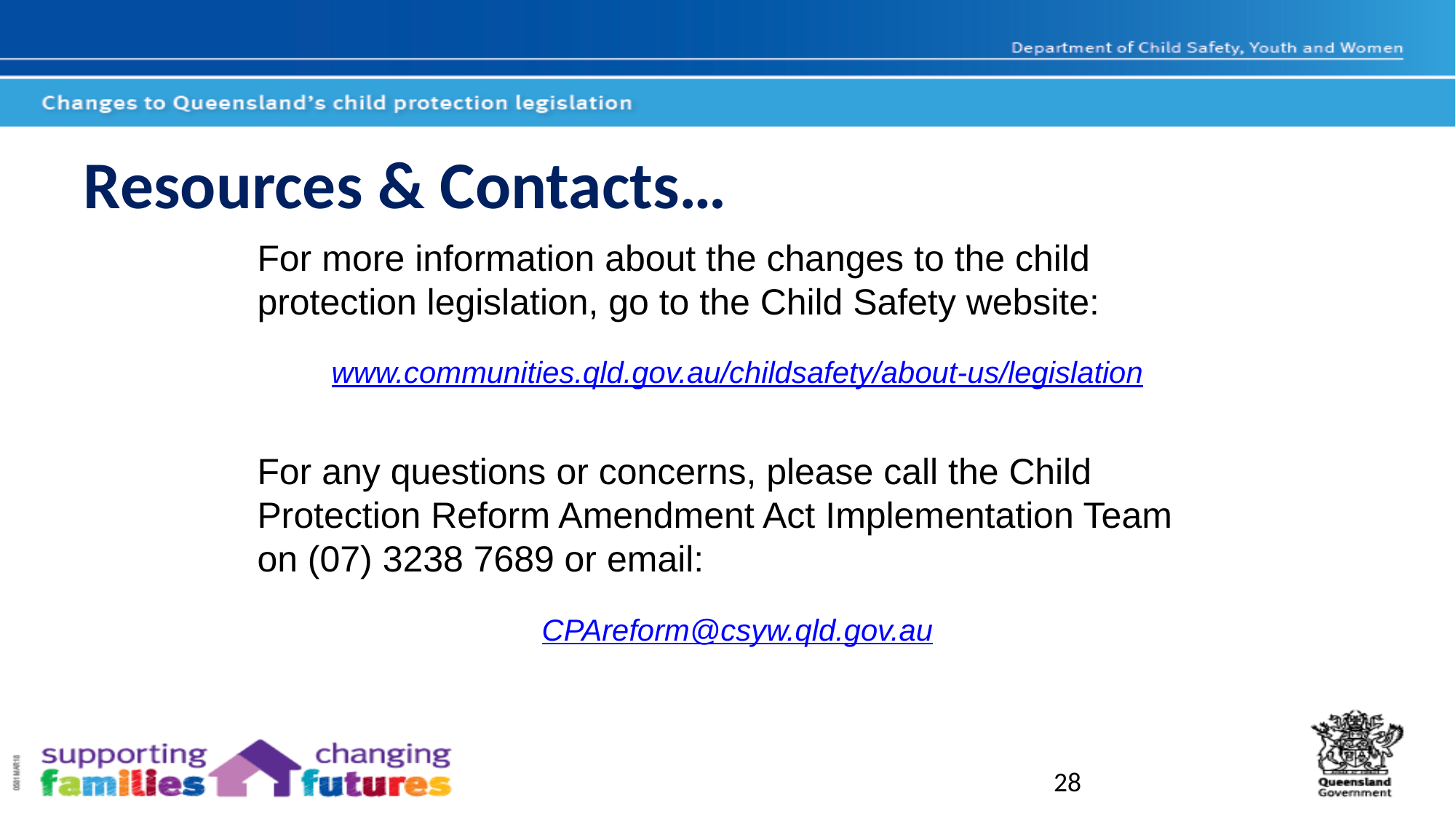

# Resources & Contacts…
For more information about the changes to the child protection legislation, go to the Child Safety website:

www.communities.qld.gov.au/childsafety/about-us/legislation

For any questions or concerns, please call the Child Protection Reform Amendment Act Implementation Team on (07) 3238 7689 or email:

CPAreform@csyw.qld.gov.au

28